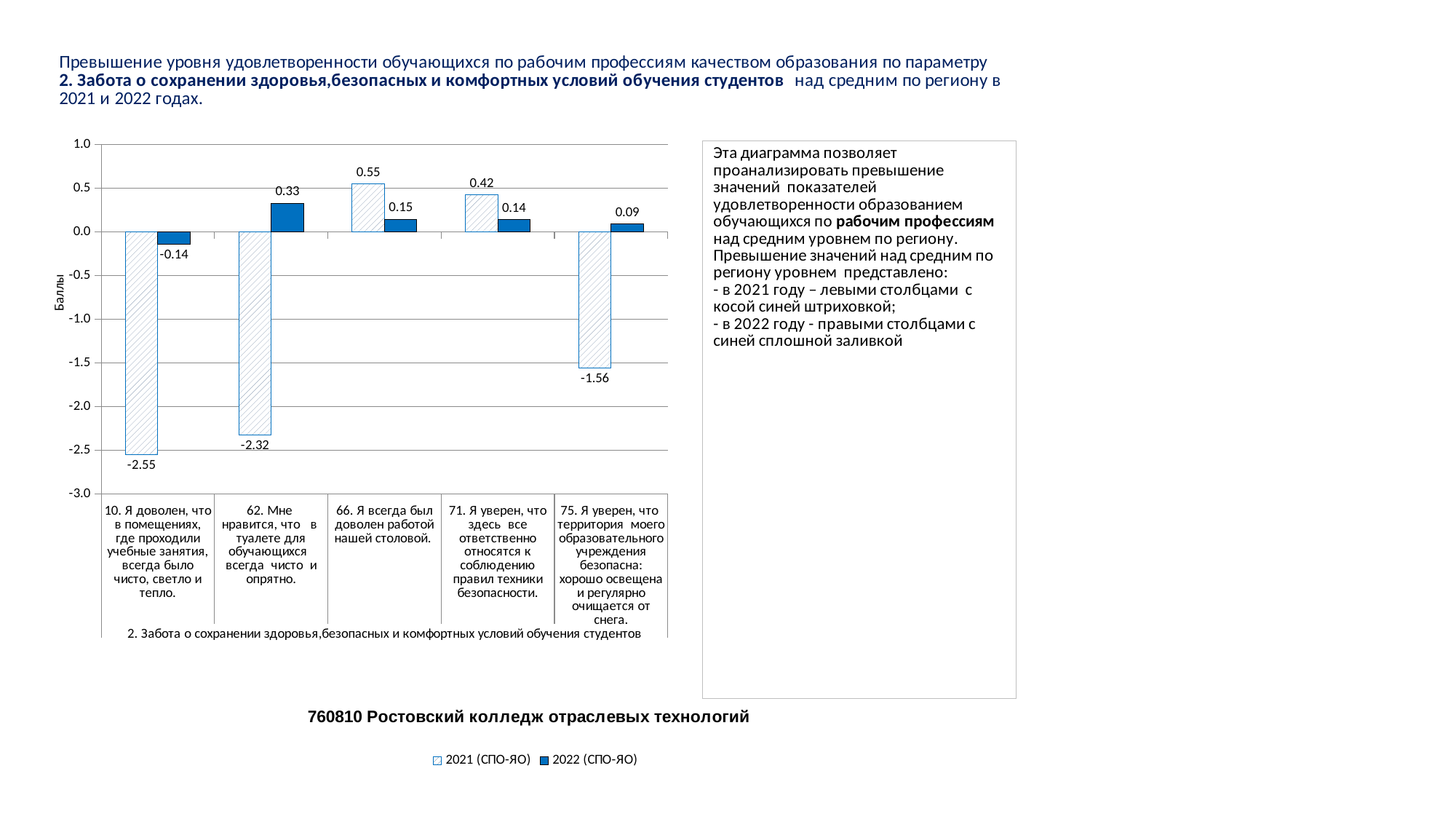

### Chart

| Category | 2021 (СПО-ЯО) | 2022 (СПО-ЯО) |
|---|---|---|
| 10. Я доволен, что в помещениях, где проходили учебные занятия, всегда было чисто, светло и тепло. | -2.5486371592898225 | -0.14195818211233746 |
| 62. Мне  нравится, что   в  туалете для обучающихся   всегда  чисто  и опрятно. | -2.3193298324581146 | 0.326354831465558 |
| 66. Я всегда был доволен работой нашей столовой.  | 0.5466366591647915 | 0.14638433917933824 |
| 71. Я уверен, что здесь  все ответственно относятся к соблюдению правил техники безопасности. | 0.42260565141285333 | 0.14109854658814047 |
| 75. Я уверен, что  территория  моего образовательного учреждения безопасна: хорошо освещена и регулярно очищается от снега. | -1.5593898474618655 | 0.08958078279956272 |